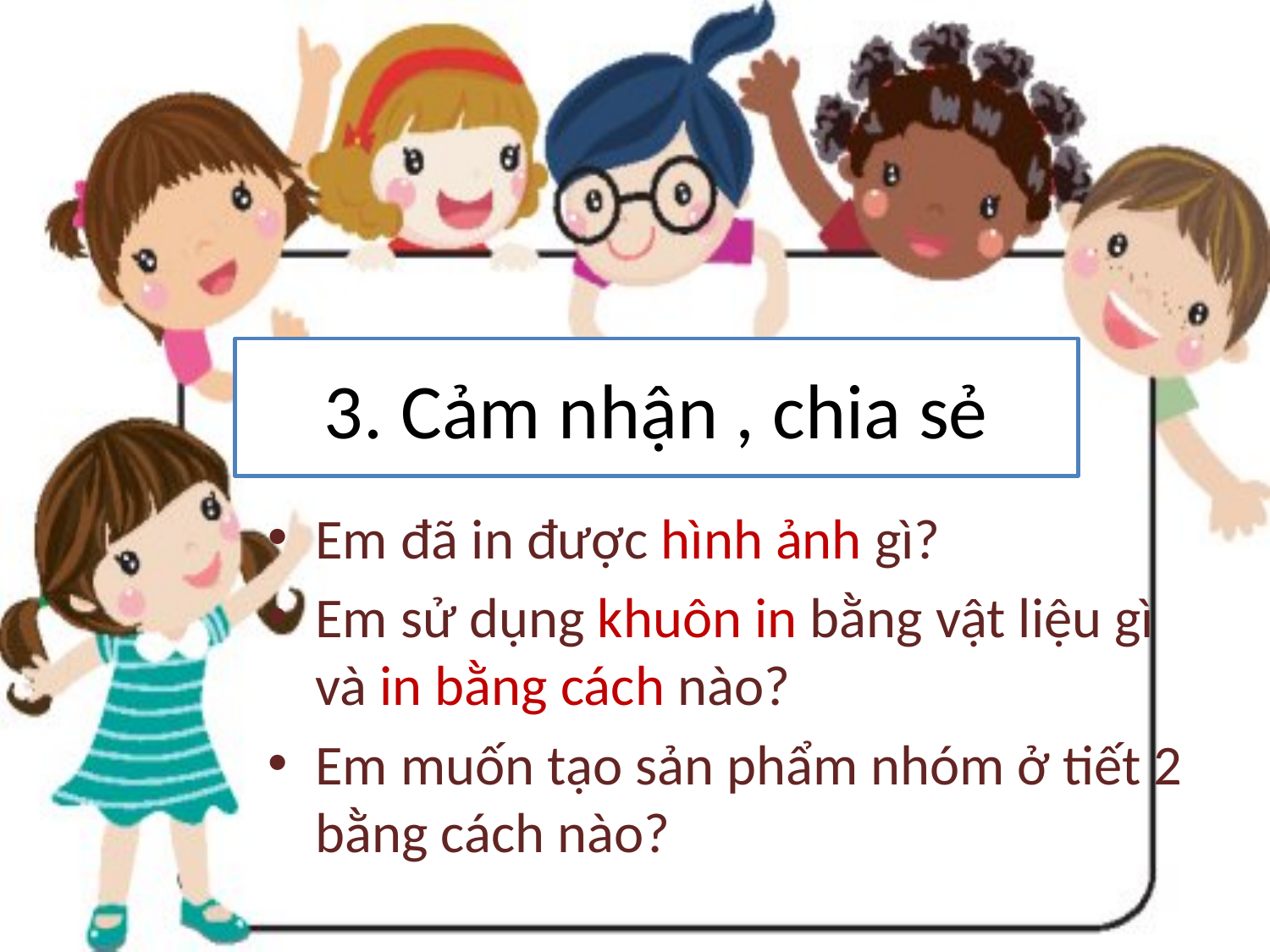

# 3. Cảm nhận , chia sẻ
Em đã in được hình ảnh gì?
Em sử dụng khuôn in bằng vật liệu gì và in bằng cách nào?
Em muốn tạo sản phẩm nhóm ở tiết 2 bằng cách nào?